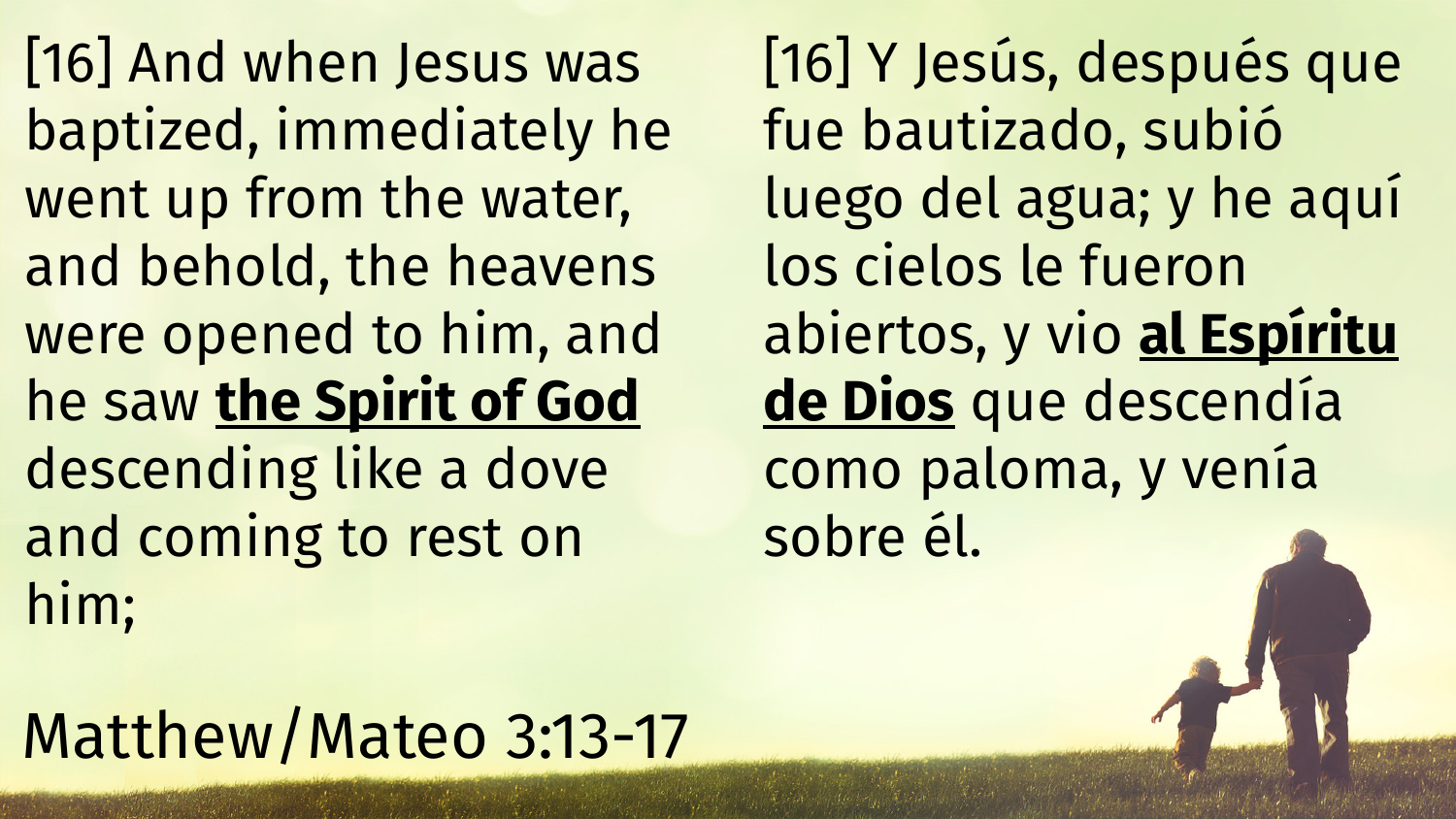

[16] And when Jesus was baptized, immediately he went up from the water, and behold, the heavens were opened to him, and he saw the Spirit of God descending like a dove and coming to rest on him;
[16] Y Jesús, después que fue bautizado, subió luego del agua; y he aquí los cielos le fueron abiertos, y vio al Espíritu de Dios que descendía como paloma, y venía sobre él.
Matthew/Mateo 3:13-17